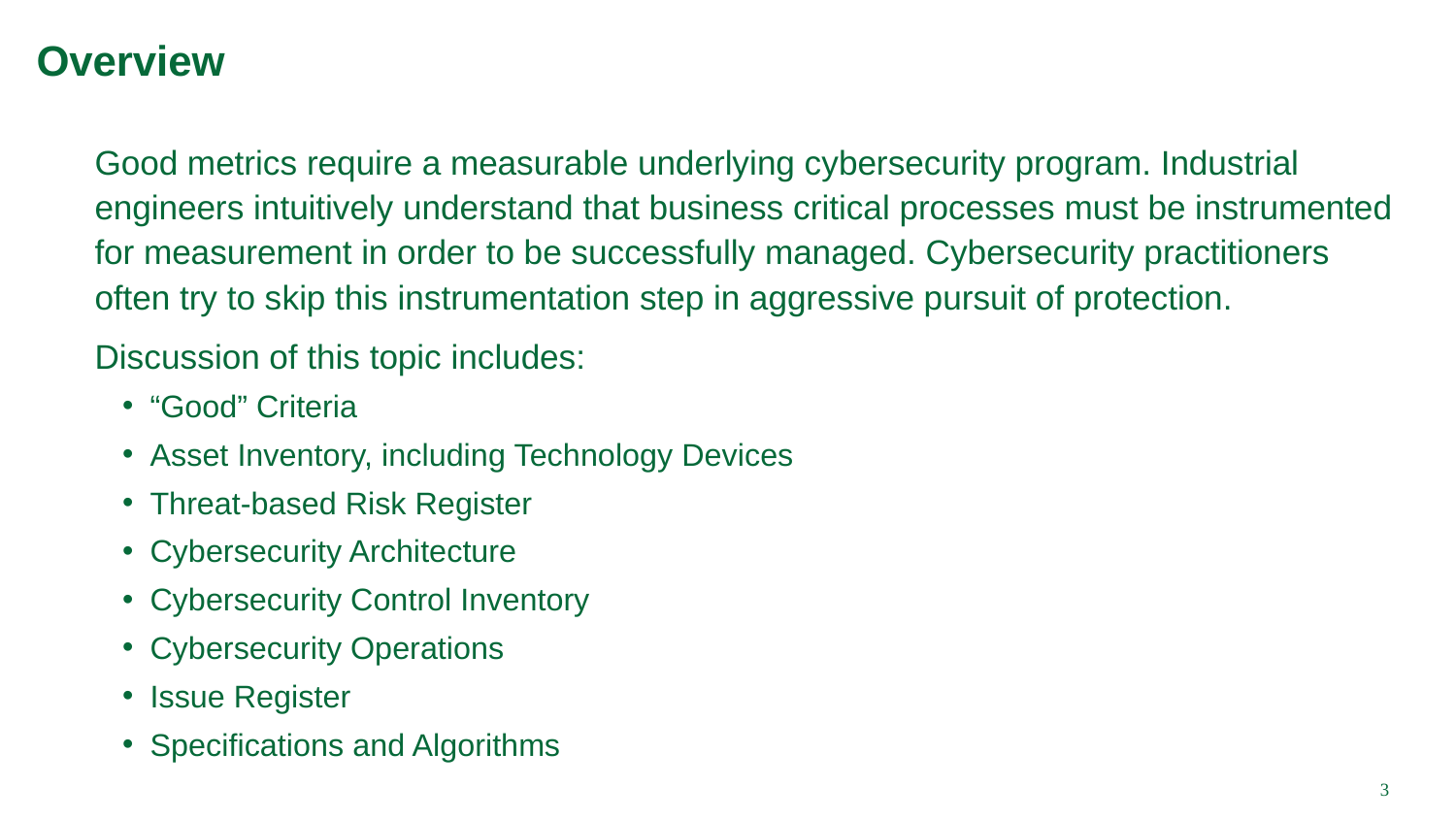

# Overview
Good metrics require a measurable underlying cybersecurity program. Industrial engineers intuitively understand that business critical processes must be instrumented for measurement in order to be successfully managed. Cybersecurity practitioners often try to skip this instrumentation step in aggressive pursuit of protection.
Discussion of this topic includes:
“Good” Criteria
Asset Inventory, including Technology Devices
Threat-based Risk Register
Cybersecurity Architecture
Cybersecurity Control Inventory
Cybersecurity Operations
Issue Register
Specifications and Algorithms
PSEG CONFIDENTIAL